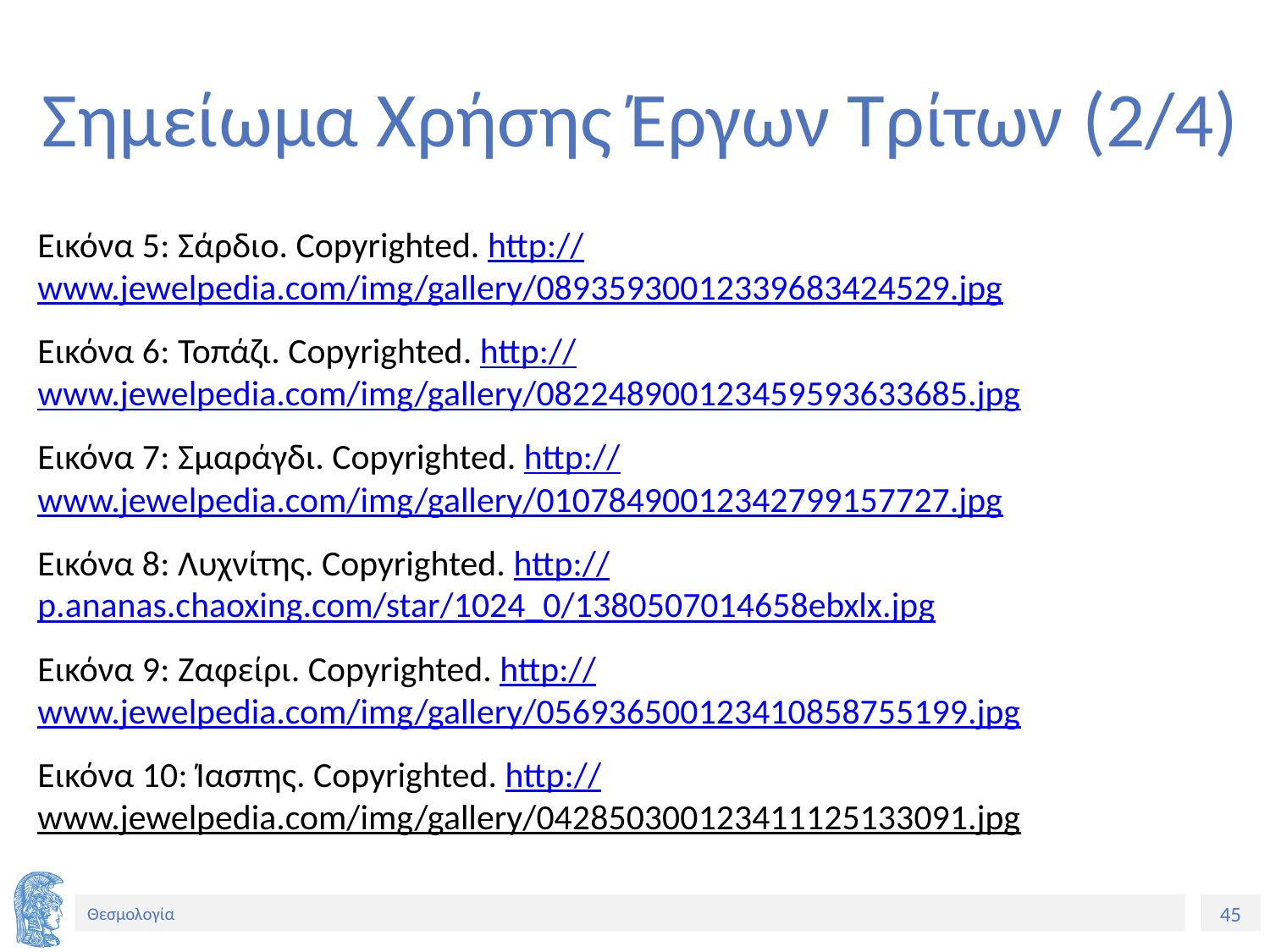

# Σημείωμα Χρήσης Έργων Τρίτων (2/4)
Εικόνα 5: Σάρδιο. Copyrighted. http://www.jewelpedia.com/img/gallery/08935930012339683424529.jpg
Εικόνα 6: Τοπάζι. Copyrighted. http://www.jewelpedia.com/img/gallery/082248900123459593633685.jpg
Εικόνα 7: Σμαράγδι. Copyrighted. http://www.jewelpedia.com/img/gallery/01078490012342799157727.jpg
Εικόνα 8: Λυχνίτης. Copyrighted. http://p.ananas.chaoxing.com/star/1024_0/1380507014658ebxlx.jpg
Εικόνα 9: Ζαφείρι. Copyrighted. http://www.jewelpedia.com/img/gallery/056936500123410858755199.jpg
Εικόνα 10: Ίασπης. Copyrighted. http://www.jewelpedia.com/img/gallery/042850300123411125133091.jpg